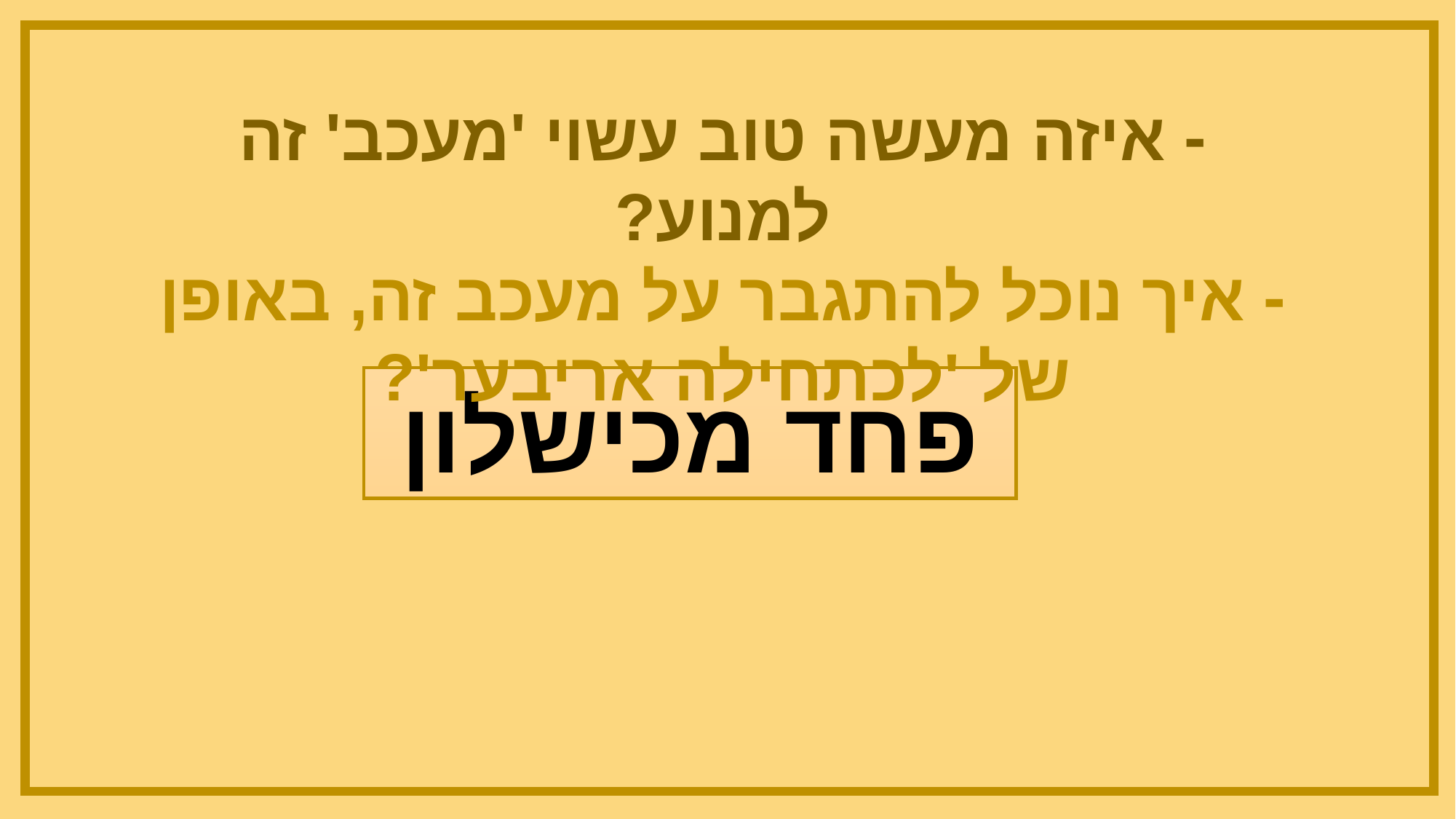

- איזה מעשה טוב עשוי 'מעכב' זה למנוע?
- איך נוכל להתגבר על מעכב זה, באופן של 'לכתחילה אריבער'?
פחד מכישלון